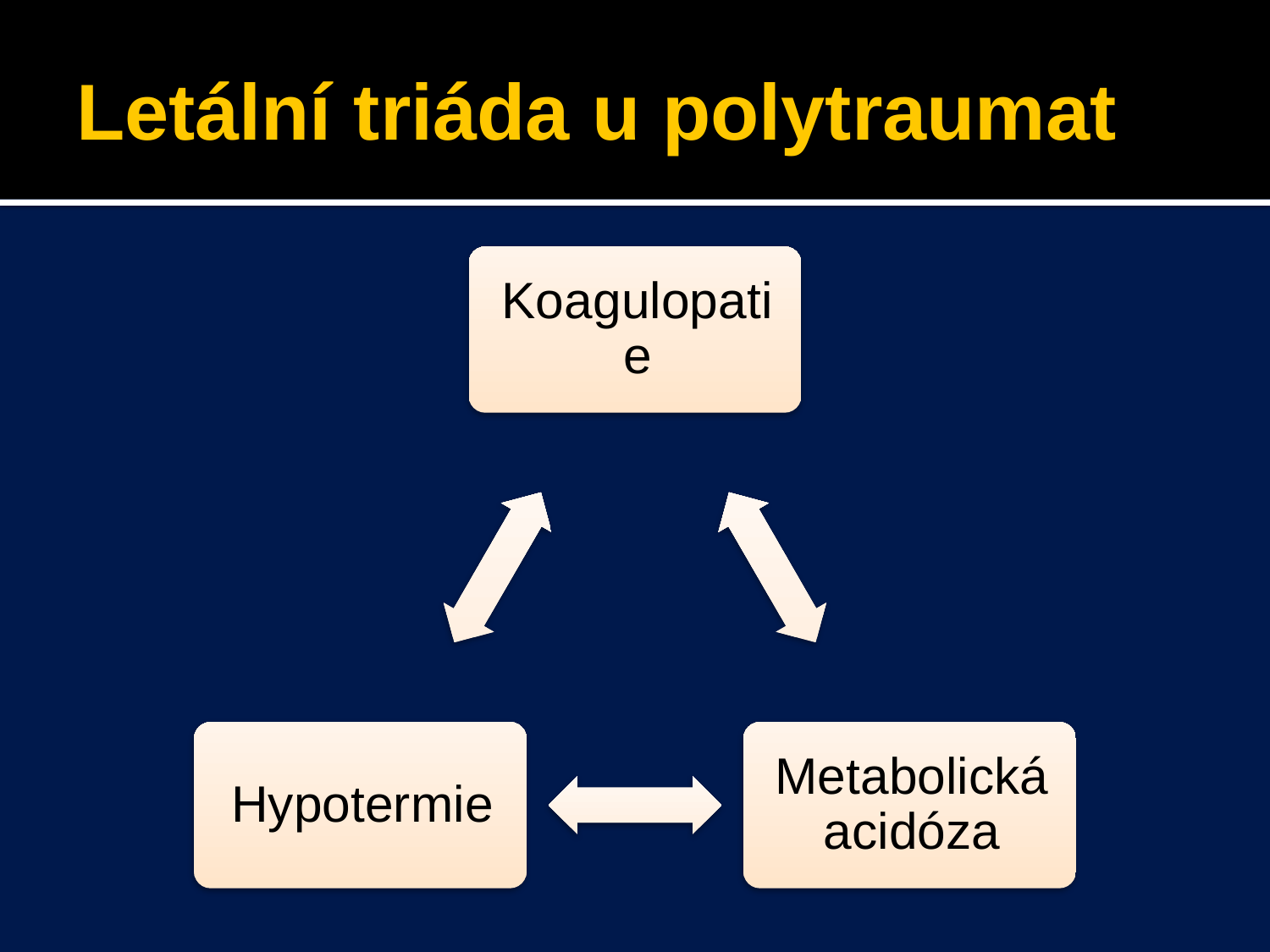

# Letální triáda u polytraumat
Koagulopatie

Metabolická acidóza

Hypotermie